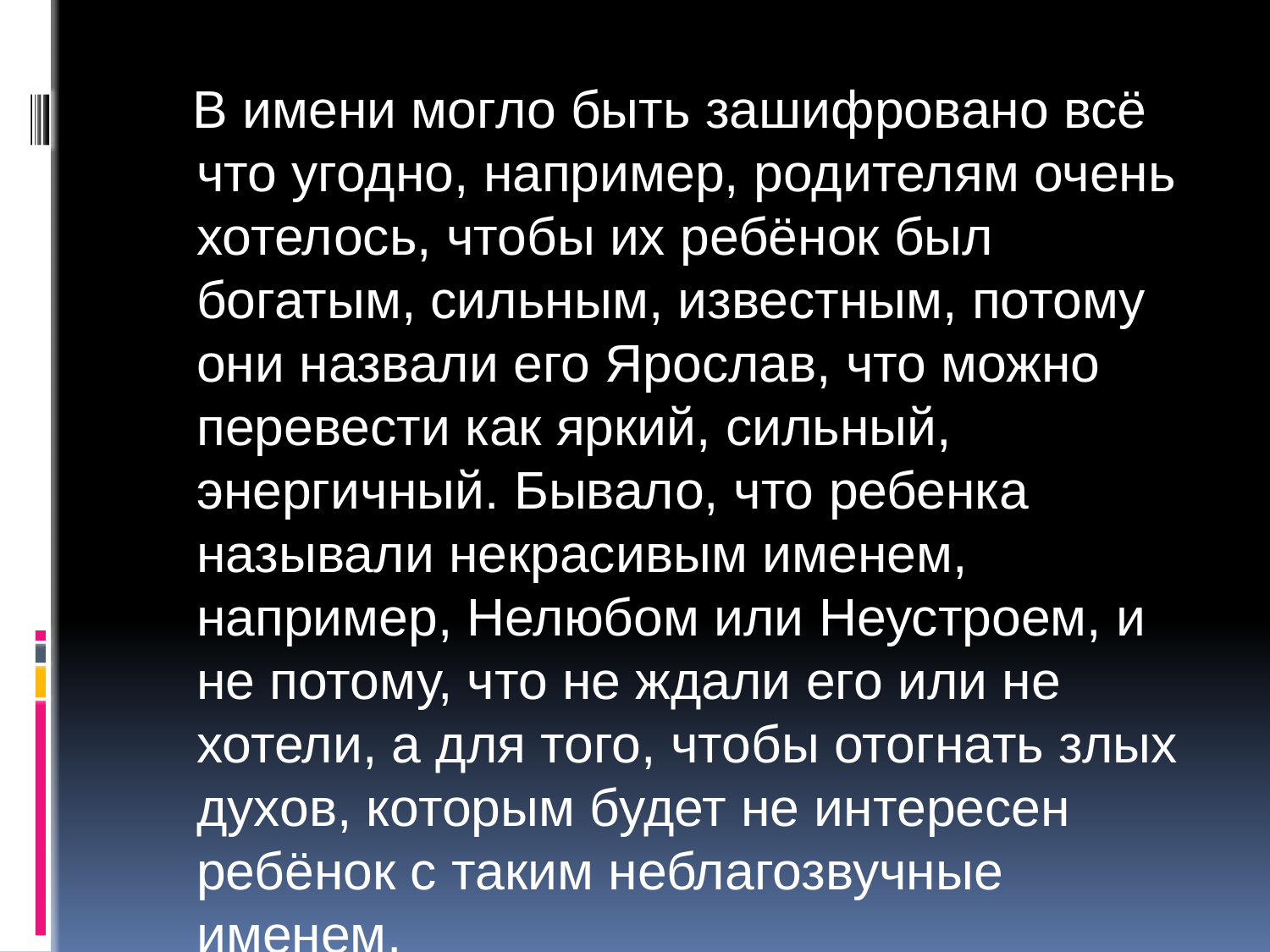

В имени могло быть зашифровано всё что угодно, например, родителям очень хотелось, чтобы их ребёнок был богатым, сильным, известным, потому они назвали его Ярослав, что можно перевести как яркий, сильный, энергичный. Бывало, что ребенка называли некрасивым именем, например, Нелюбом или Неустроем, и не потому, что не ждали его или не хотели, а для того, чтобы отогнать злых духов, которым будет не интересен ребёнок с таким неблагозвучные именем.